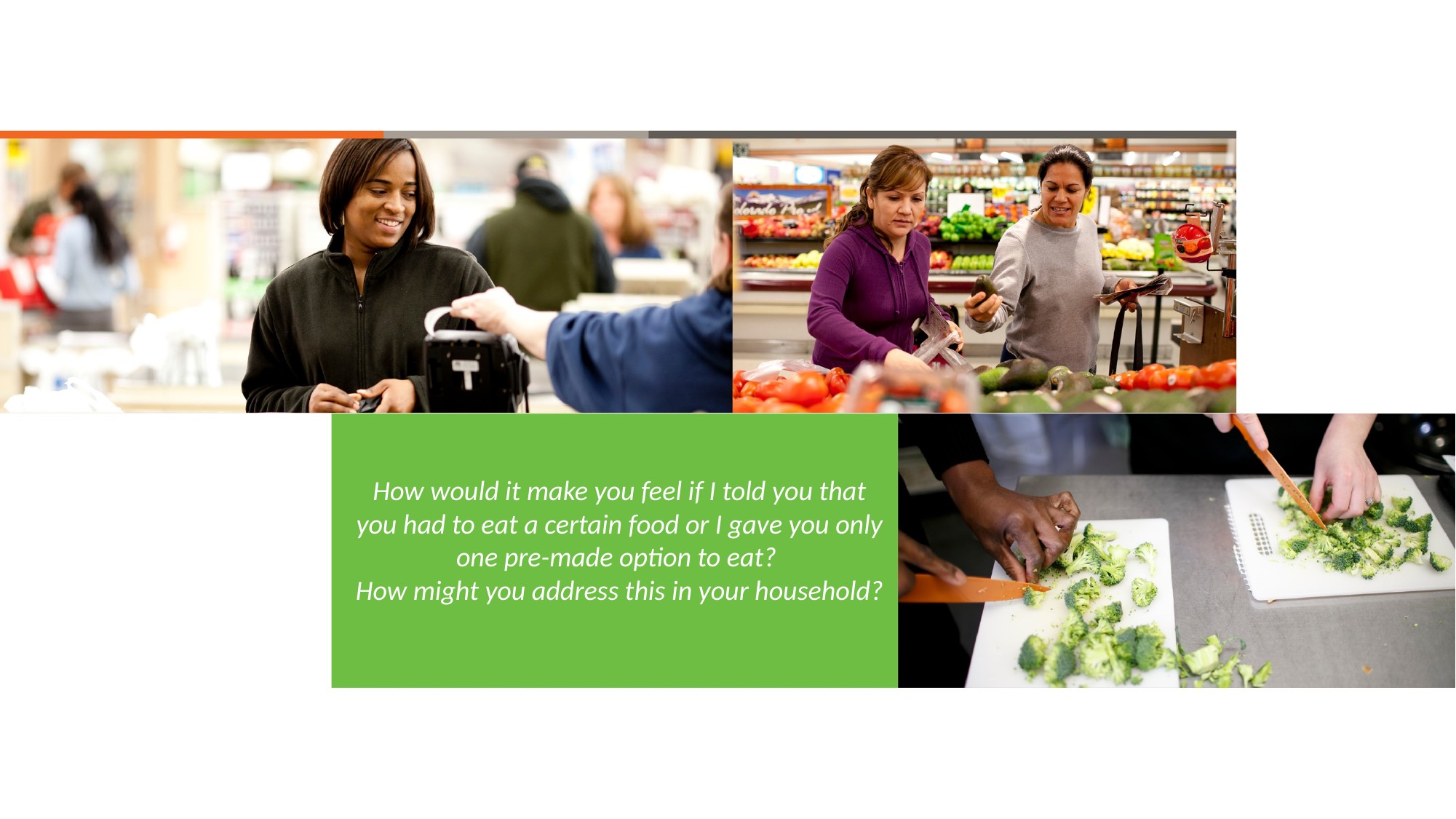

# How would it make you feel if I told you that you had to eat a certain food or I gave you only one pre-made option to eat? How might you address this in your household?